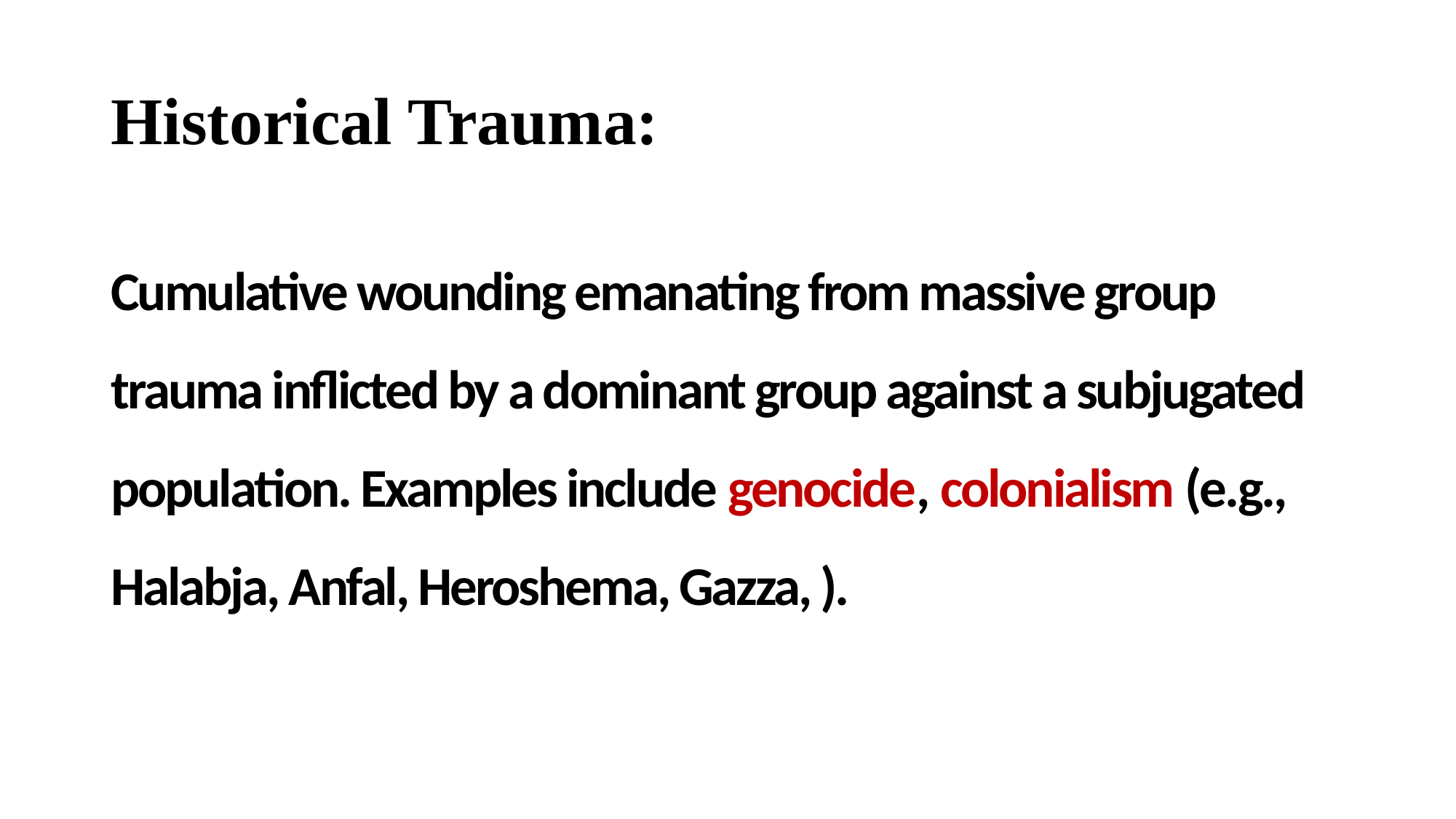

# Historical Trauma:
Cumulative wounding emanating from massive group trauma inflicted by a dominant group against a subjugated population. Examples include genocide, colonialism (e.g., Halabja, Anfal, Heroshema, Gazza, ).